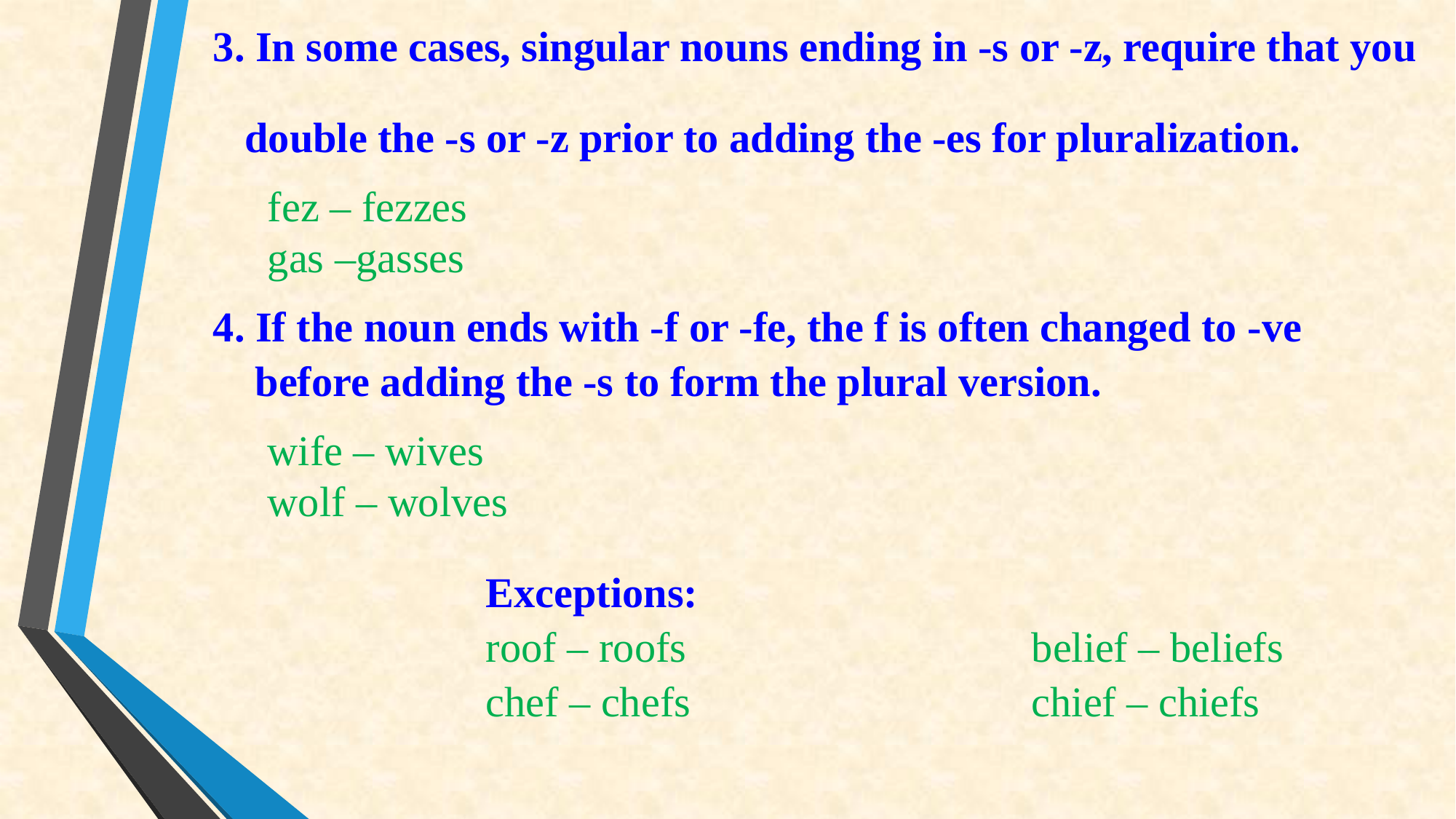

3. In some cases, singular nouns ending in -s or -z, require that you
   double the -s or -z prior to adding the -es for pluralization.
fez – fezzes
gas –gasses

4. If the noun ends with ‑f or ‑fe, the f is often changed to ‑ve
    before adding the -s to form the plural version.
wife – wives
wolf – wolves

Exceptions:
roof – roofs				belief – beliefs
chef – chefs				chief – chiefs